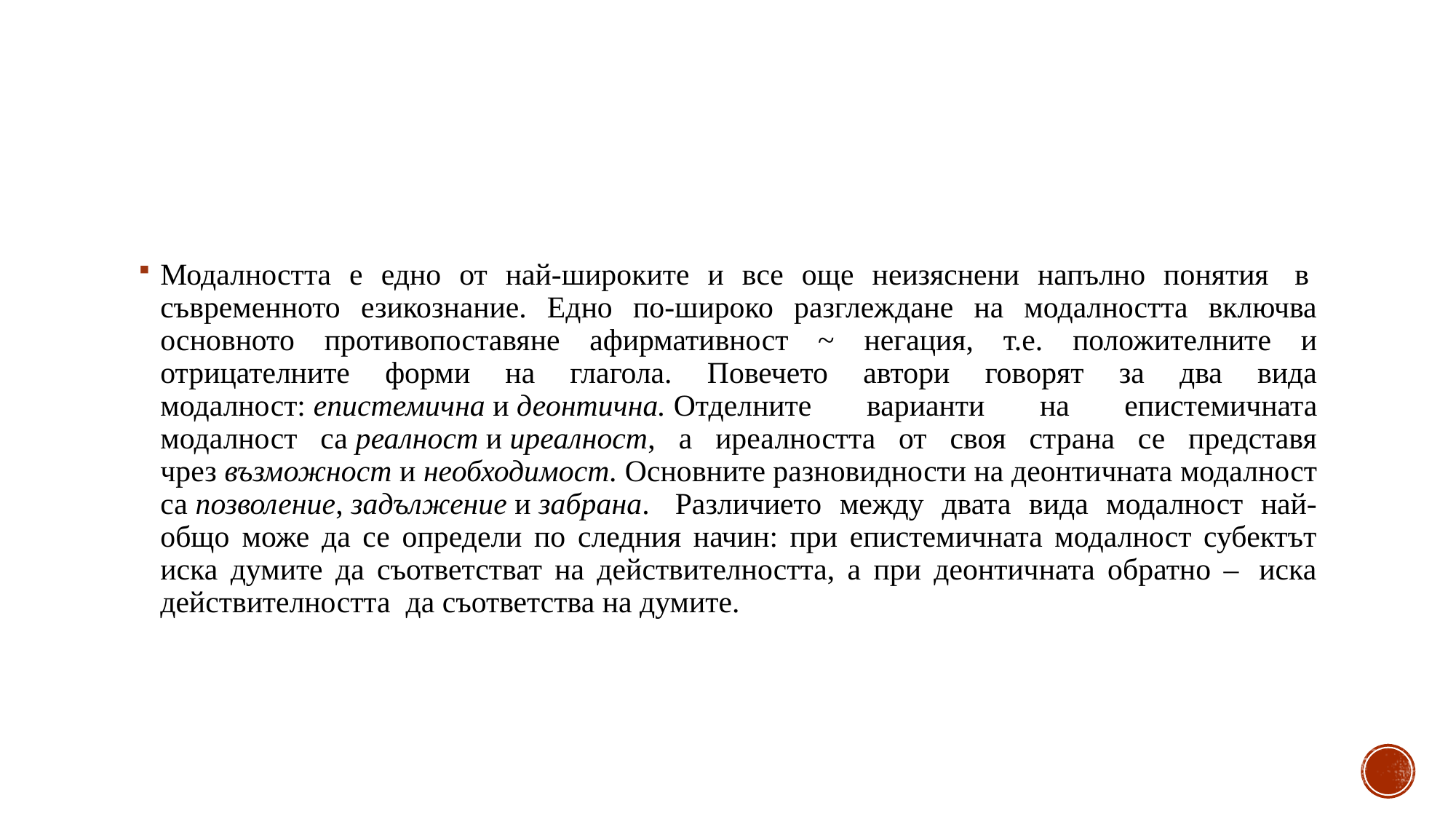

#
Модалността е едно от най-широките и все още неизяснени напълно понятия  в  съвременното езикознание. Едно по-широко разглеждане на модалността включва основното противопоставяне афирмативност ~ негация, т.е. положителните и отрицателните форми на глагола. Повечето автори говорят за два вида модалност: епистемична и деонтична. Отделните варианти на епистемичната модалност са реалност и иреалност, а иреалността от своя страна се представя чрез възможност и необходимост. Основните разновидности на деонтичната модалност са позволение, задължение и забрана.  Различието между двата вида модалност най-общо може да се определи по следния начин: при епистемичната модалност субектът иска думите да съответстват на действителността, а при деонтичната обратно –  иска действителността  да съответства на думите.